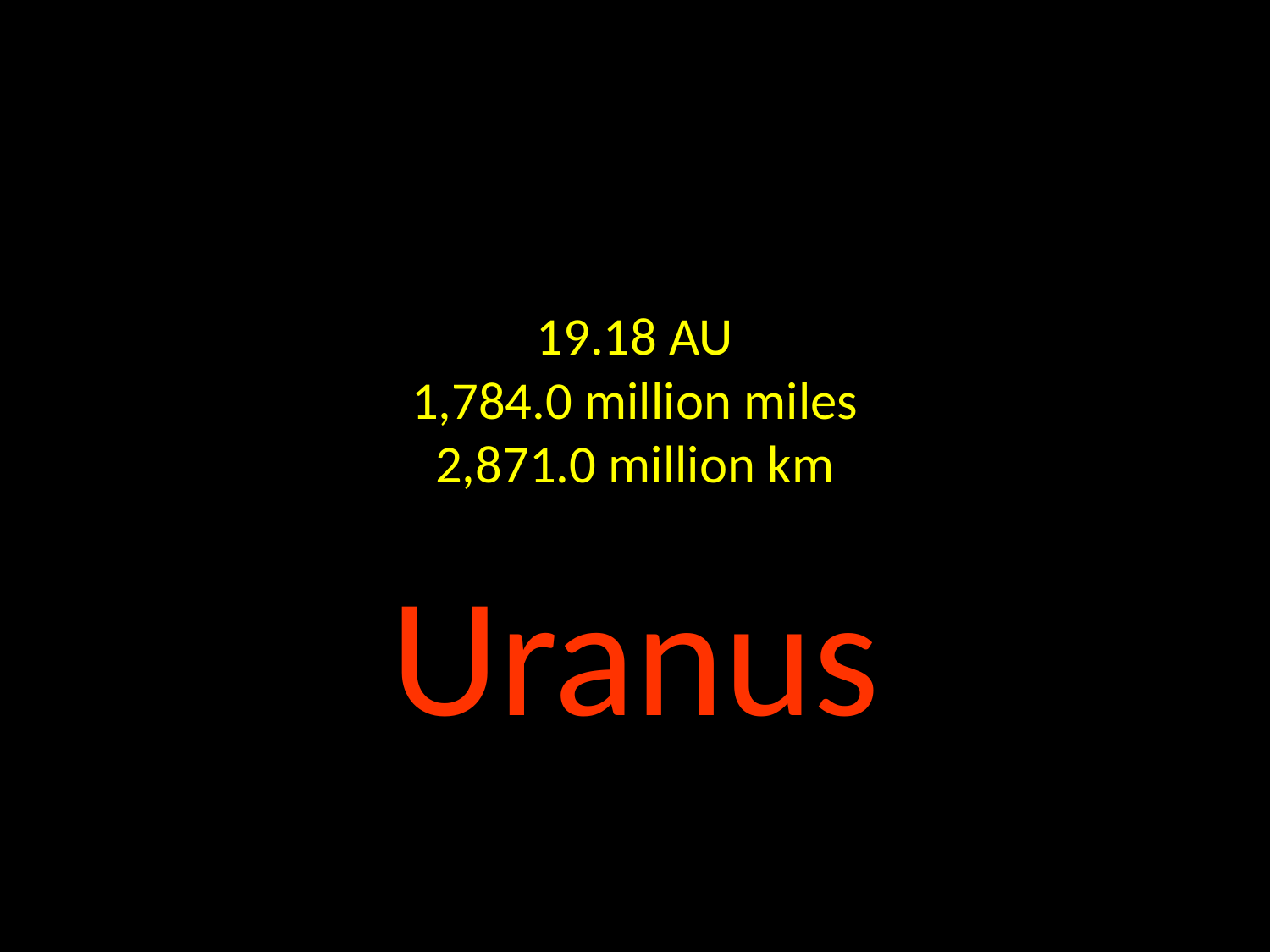

# 19.18 AU 1,784.0 million miles 2,871.0 million km
Uranus